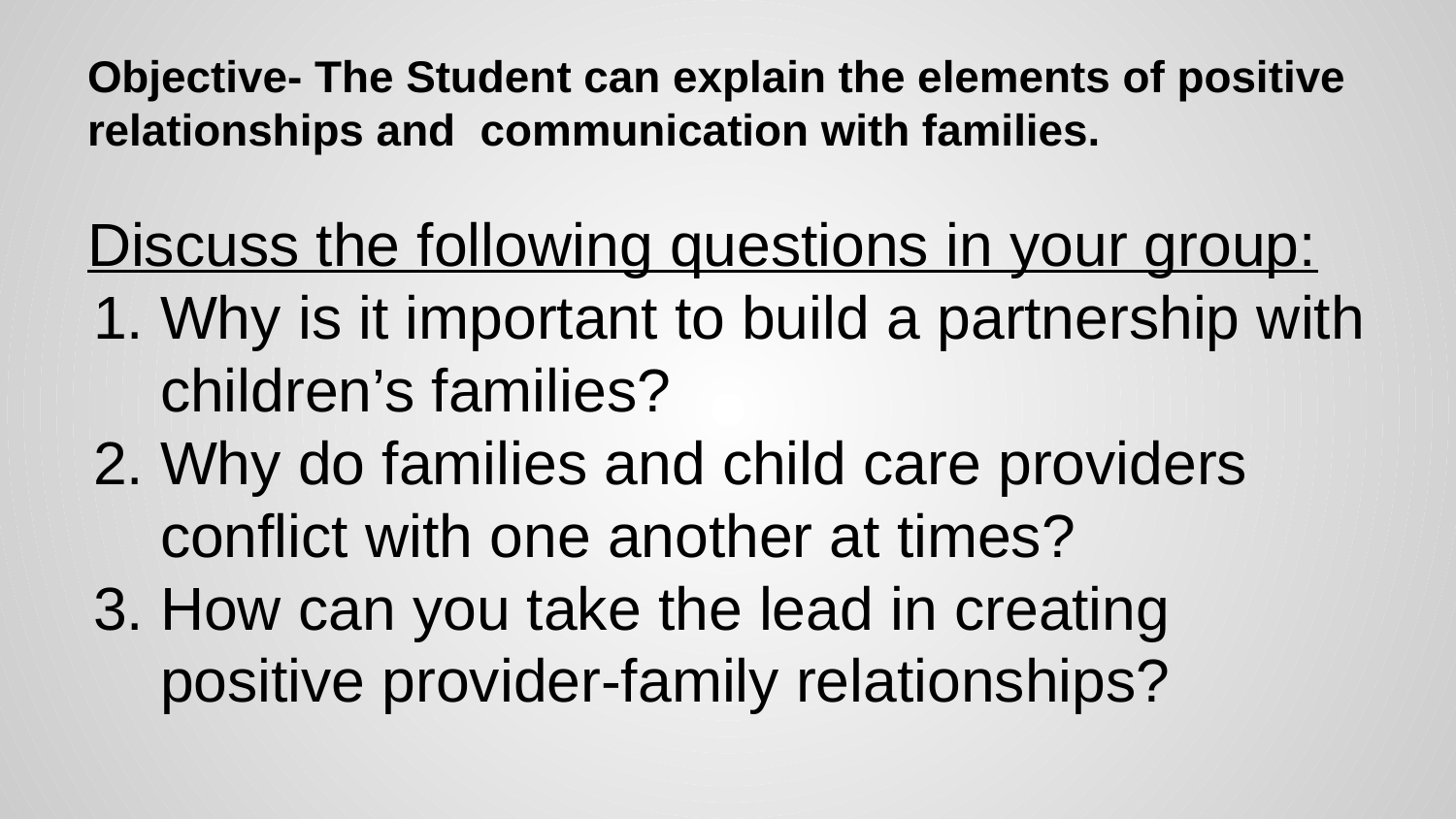

# Objective- The Student can explain the elements of positive relationships and  communication with families.
Discuss the following questions in your group:
Why is it important to build a partnership with children’s families?
Why do families and child care providers conflict with one another at times?
How can you take the lead in creating positive provider-family relationships?